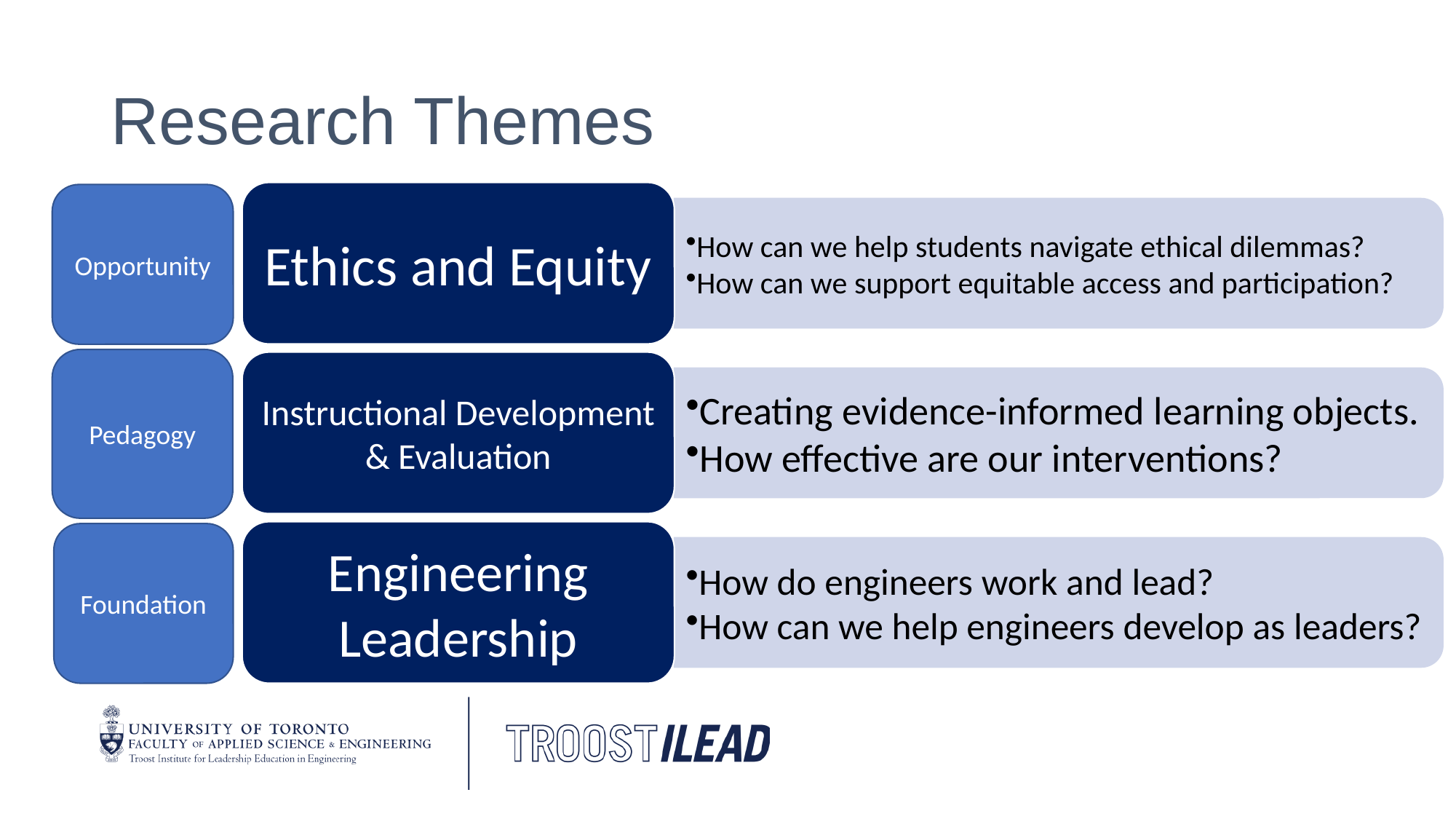

# Research Themes
Ethics and Equity
How can we help students navigate ethical dilemmas?
Creating evidence-informed learning objects.
Engineering Leadership
How do engineers work and lead?
How can we help engineers develop as leaders?
How can we support equitable access and participation?
How effective are our interventions?
Opportunity
Pedagogy
Foundation